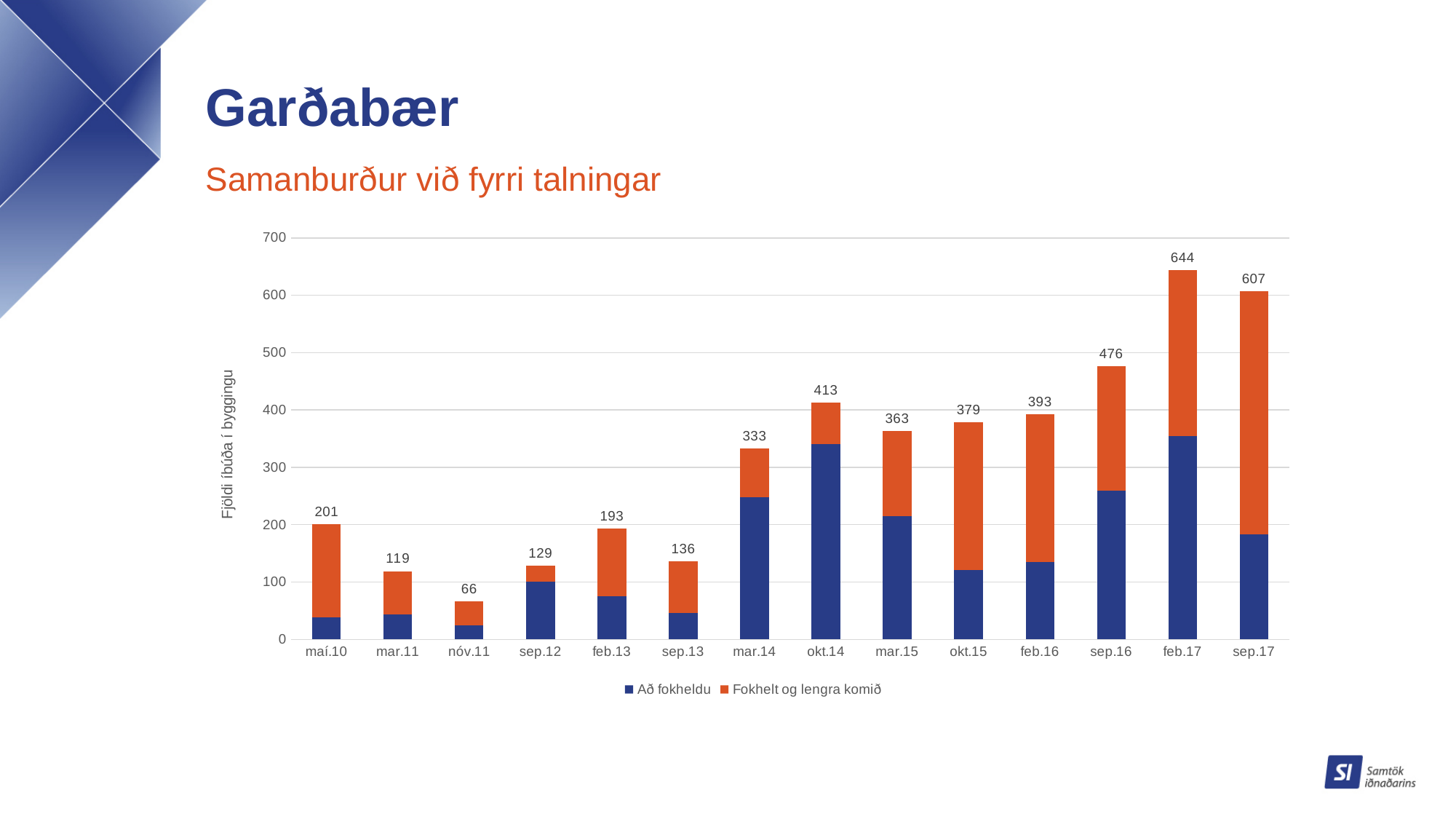

# Garðabær
Samanburður við fyrri talningar

### Chart

| Category | Að fokheldu | Fokhelt og lengra komið | Samtals |
|---|---|---|---|
| maí.10 | 38.0 | 163.0 | 201.0 |
| mar.11 | 44.0 | 75.0 | 119.0 |
| nóv.11 | 25.0 | 41.0 | 66.0 |
| sep.12 | 101.0 | 28.0 | 129.0 |
| feb.13 | 75.0 | 118.0 | 193.0 |
| sep.13 | 46.0 | 90.0 | 136.0 |
| mar.14 | 248.0 | 85.0 | 333.0 |
| okt.14 | 340.0 | 73.0 | 413.0 |
| mar.15 | 215.0 | 148.0 | 363.0 |
| okt.15 | 121.0 | 258.0 | 379.0 |
| feb.16 | 135.0 | 258.0 | 393.0 |
| sep.16 | 259.0 | 217.0 | 476.0 |
| feb.17 | 354.0 | 290.0 | 644.0 |
| sep.17 | 183.0 | 424.0 | 607.0 |